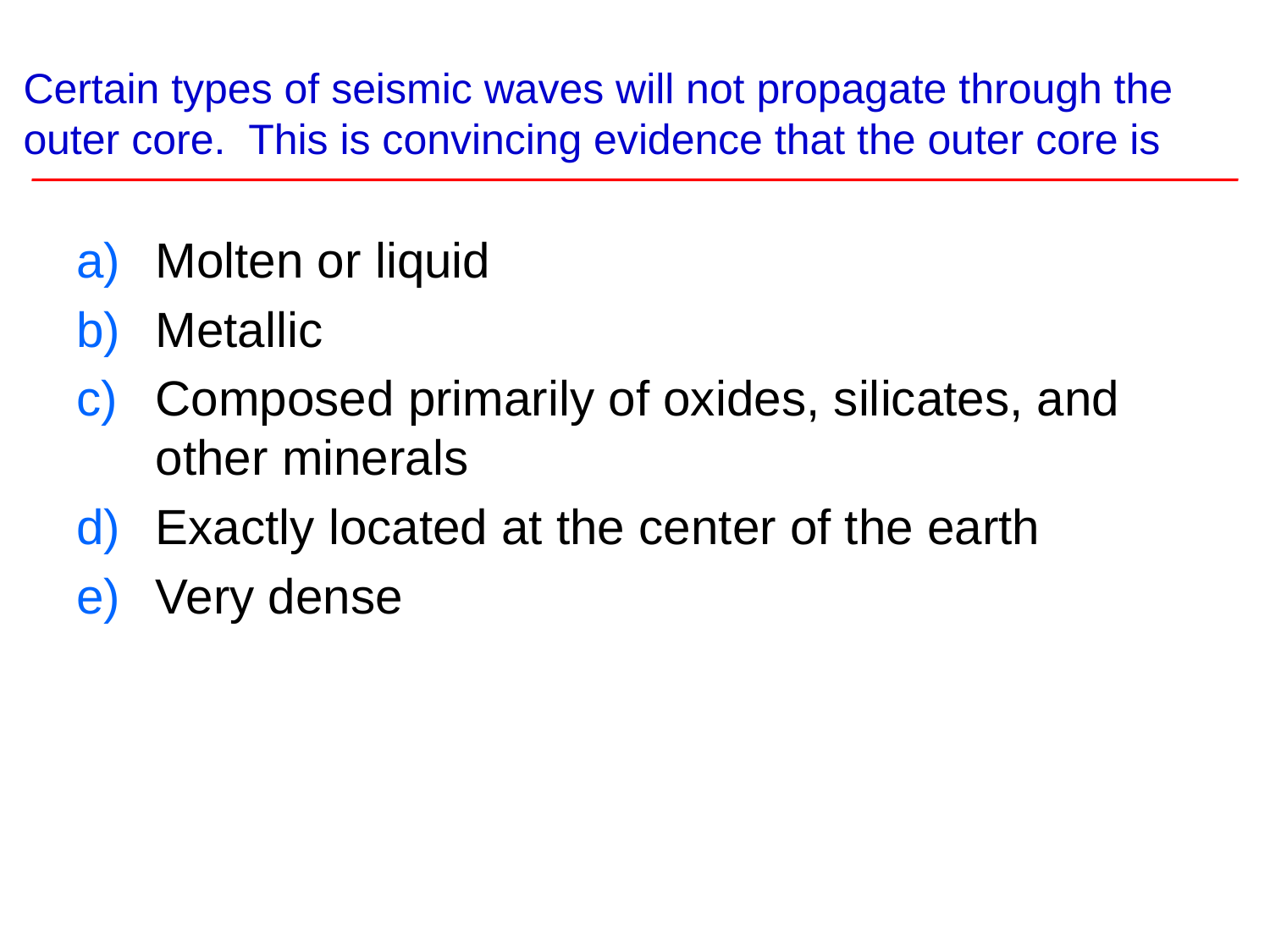

# Certain types of seismic waves will not propagate through the outer core.  This is convincing evidence that the outer core is
Molten or liquid
Metallic
Composed primarily of oxides, silicates, and other minerals
Exactly located at the center of the earth
Very dense